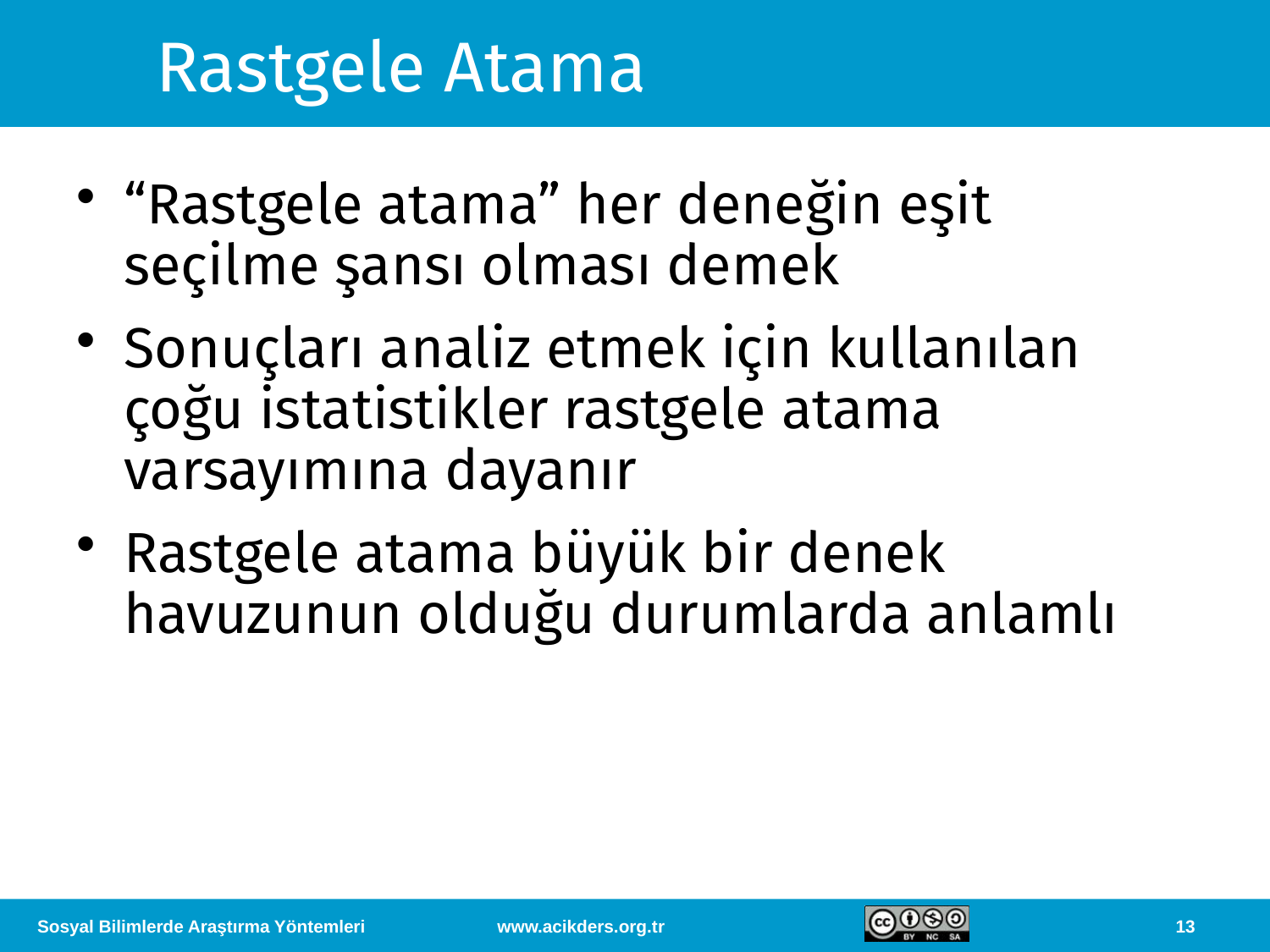

# Rastgele Atama
“Rastgele atama” her deneğin eşit seçilme şansı olması demek
Sonuçları analiz etmek için kullanılan çoğu istatistikler rastgele atama varsayımına dayanır
Rastgele atama büyük bir denek havuzunun olduğu durumlarda anlamlı